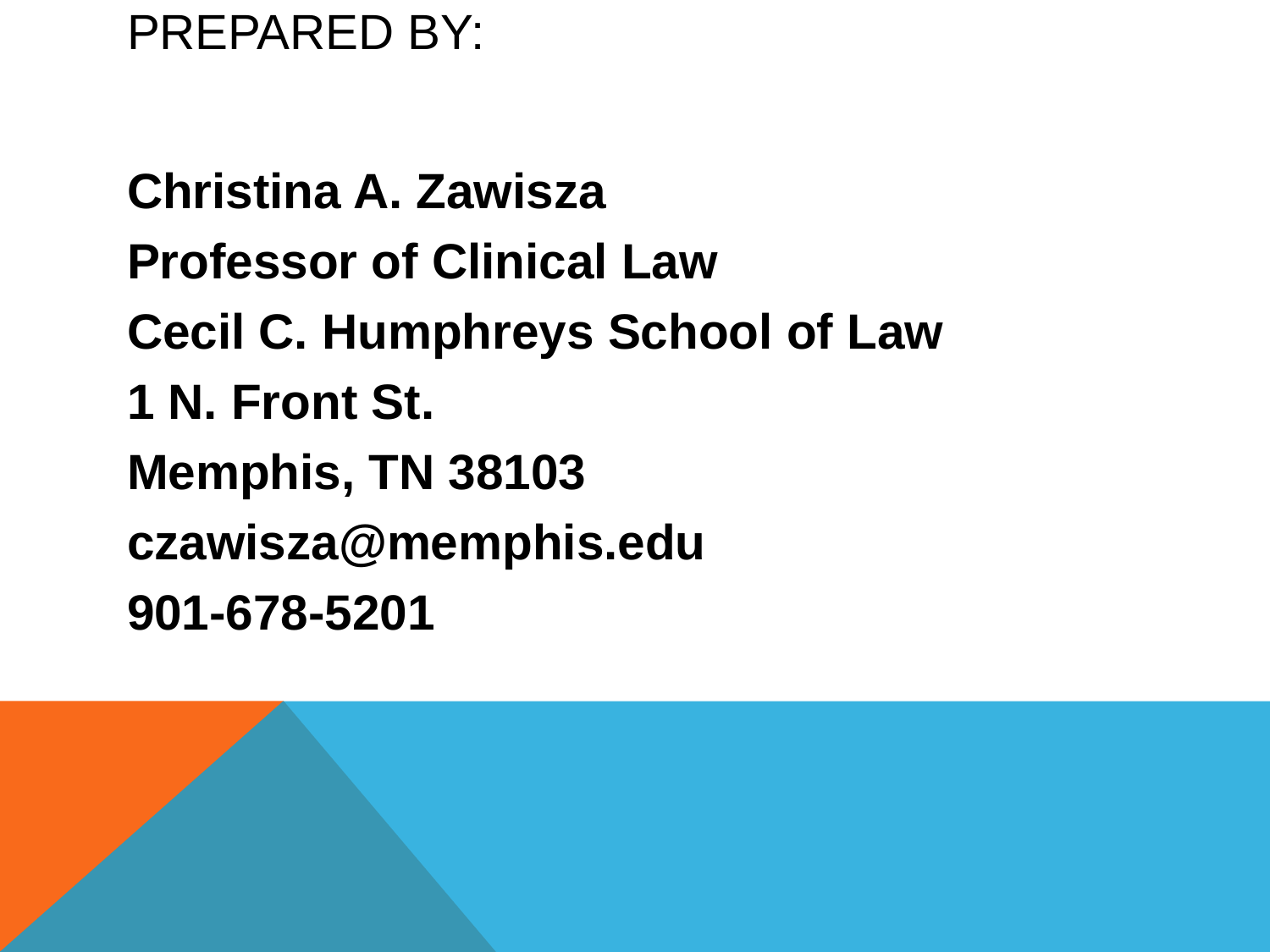

# Prepared by:
Christina A. Zawisza
Professor of Clinical Law
Cecil C. Humphreys School of Law
1 N. Front St.
Memphis, TN 38103
czawisza@memphis.edu
901-678-5201